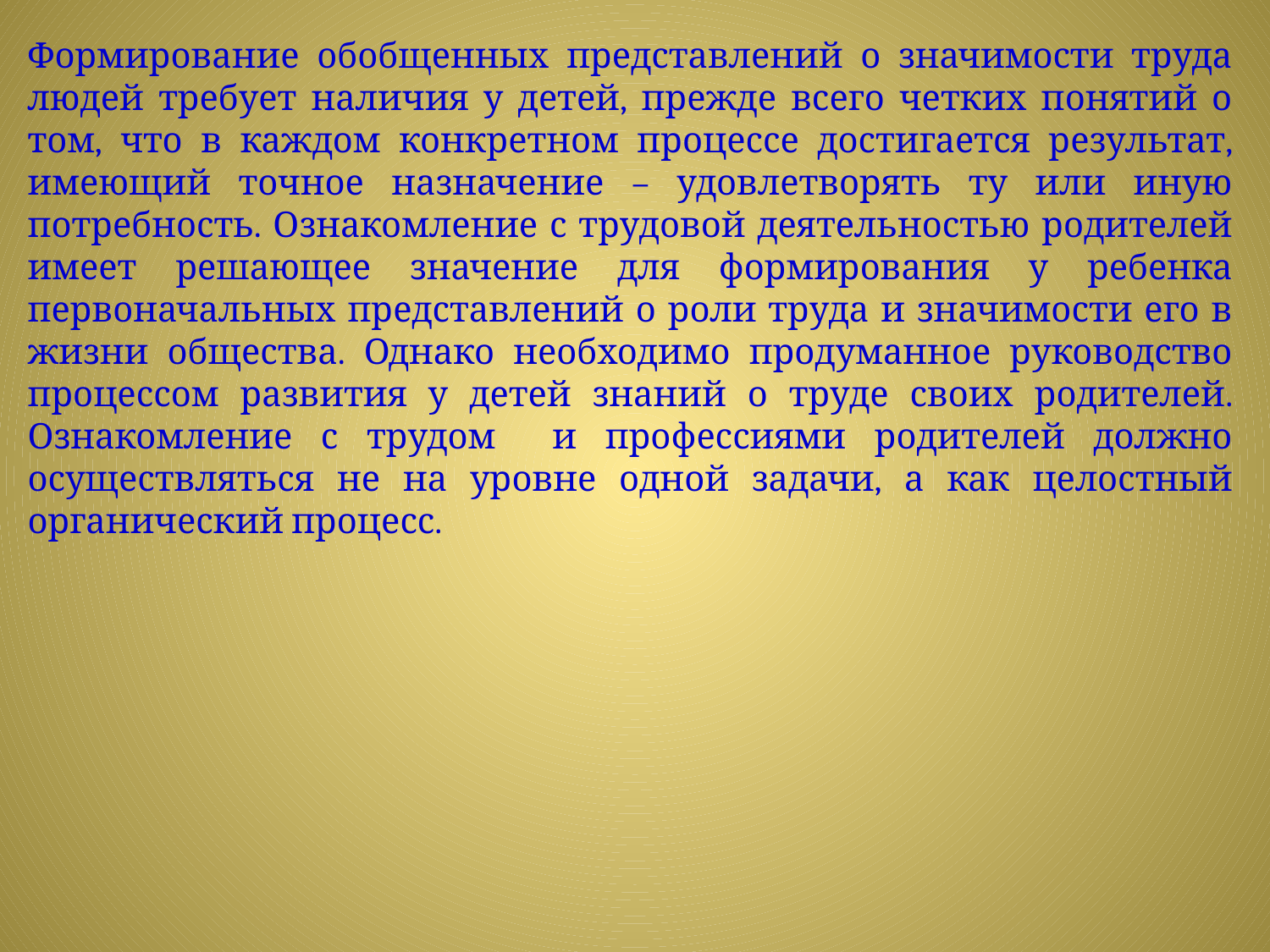

#
Формирование обобщенных представлений о значимости труда людей требует наличия у детей, прежде всего четких понятий о том, что в каждом конкретном процессе достигается результат, имеющий точное назначение – удовлетворять ту или иную потребность. Ознакомление с трудовой деятельностью родителей имеет решающее значение для формирования у ребенка первоначальных представлений о роли труда и значимости его в жизни общества. Однако необходимо продуманное руководство процессом развития у детей знаний о труде своих родителей. Ознакомление с трудом  и профессиями родителей должно осуществляться не на уровне одной задачи, а как целостный органический процесс.